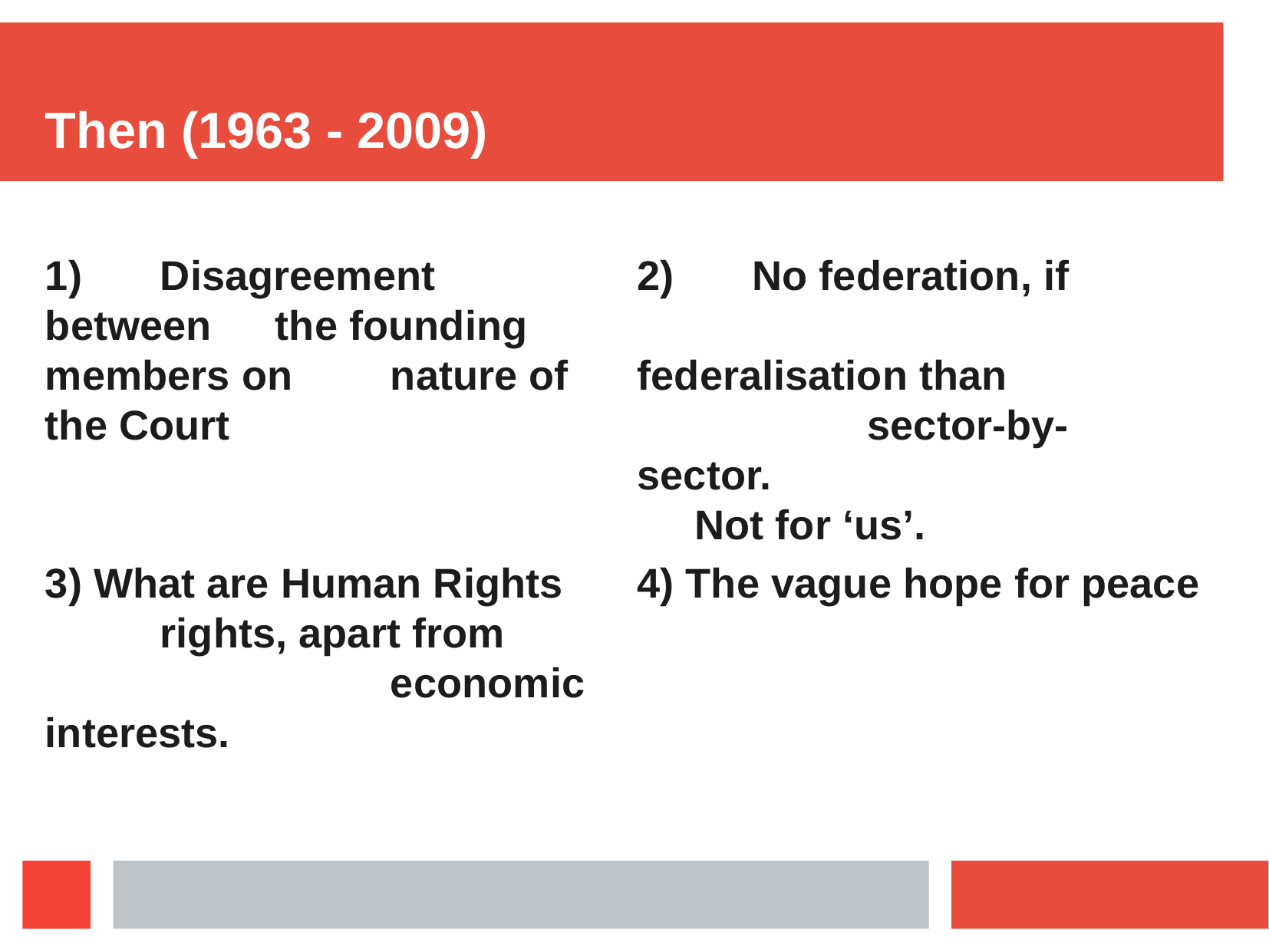

Then (1963 - 2009)
1) 	Disagreement between 	the founding members on 	nature of the Court
2) 	No federation, if 				federalisation than 			sector-by-sector.
     Not for ‘us’.
3) What are Human Rights 	rights, apart from 			economic interests.
4) The vague hope for peace